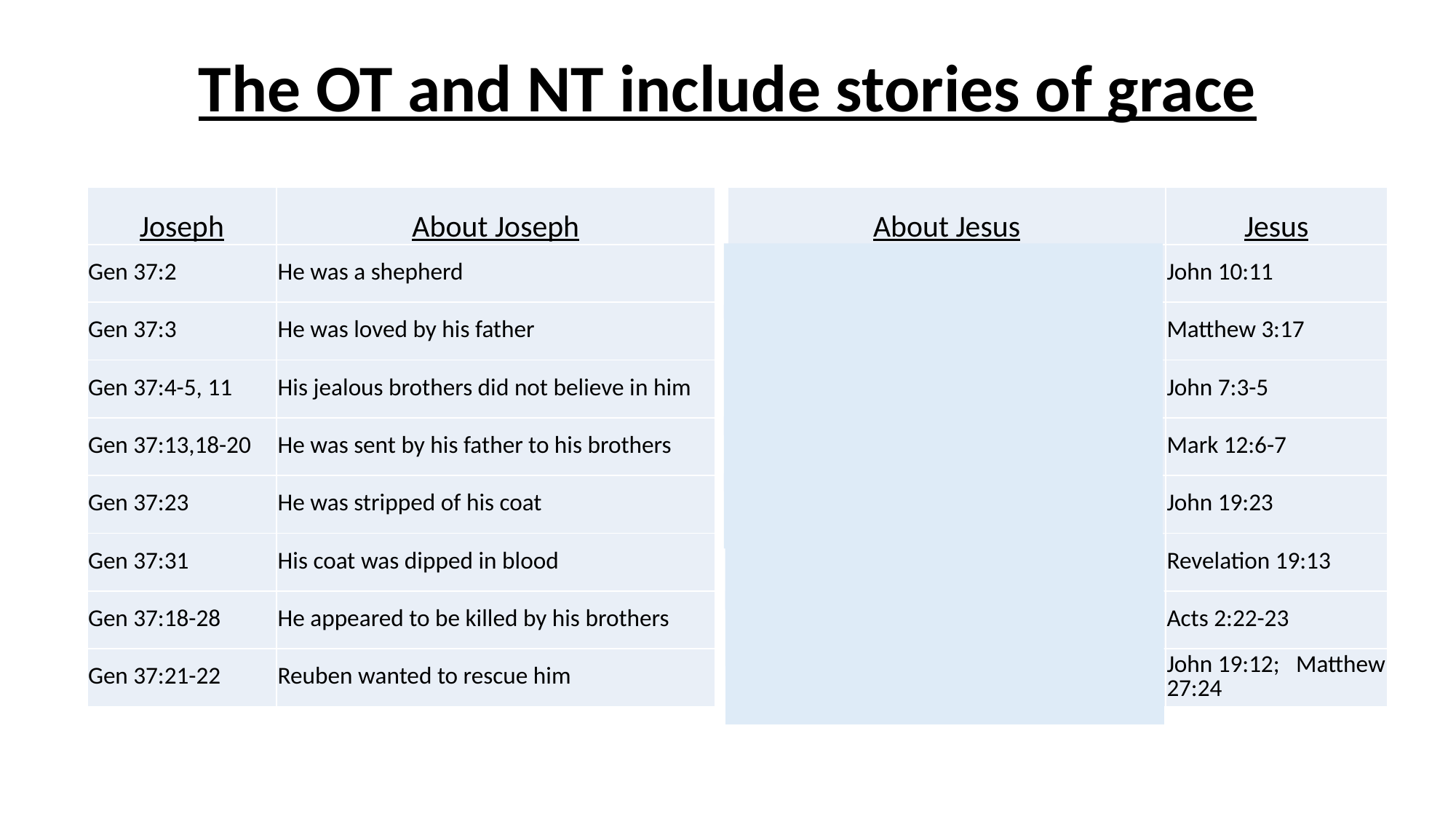

The OT and NT include stories of grace
| Joseph | About Joseph |
| --- | --- |
| Gen 37:2 | He was a shepherd |
| Gen 37:3 | He was loved by his father |
| Gen 37:4-5, 11 | His jealous brothers did not believe in him |
| Gen 37:13,18-20 | He was sent by his father to his brothers |
| Gen 37:23 | He was stripped of his coat |
| Gen 37:31 | His coat was dipped in blood |
| Gen 37:18-28 | He appeared to be killed by his brothers |
| Gen 37:21-22 | Reuben wanted to rescue him |
| About Jesus | Jesus |
| --- | --- |
| He was a shepherd | John 10:11 |
| He was loved by his father | Matthew 3:17 |
| His jealous brothers did not believe in him | John 7:3-5 |
| He was sent by his father to his brothers | Mark 12:6-7 |
| He was stripped of his coat | John 19:23 |
| His coat is dipped in blood | Revelation 19:13 |
| He was killed by his brothers | Acts 2:22-23 |
| Pilate wanted to rescue him | John 19:12; Matthew 27:24 |